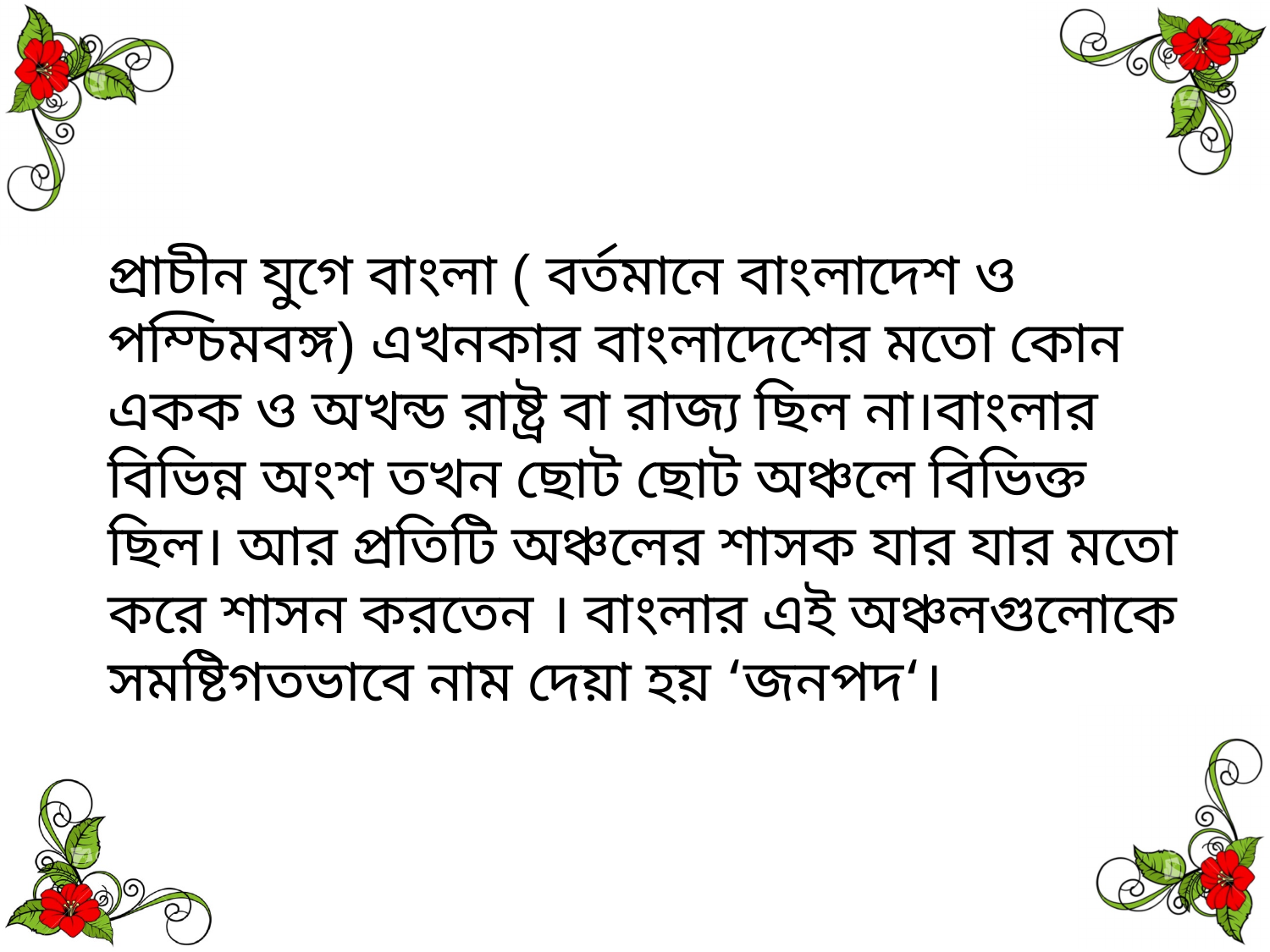

প্রাচীন যুগে বাংলা ( বর্তমানে বাংলাদেশ ও পম্চিমবঙ্গ) এখনকার বাংলাদেশের মতো কোন একক ও অখন্ড রাষ্ট্র বা রাজ্য ছিল না।বাংলার বিভিন্ন অংশ তখন ছোট ছোট অঞ্চলে বিভিক্ত ছিল। আর প্রতিটি অঞ্চলের শাসক যার যার মতো করে শাসন করতেন । বাংলার এই অঞ্চলগুলোকে সমষ্টিগতভাবে নাম দেয়া হয় ‘জনপদ‘।